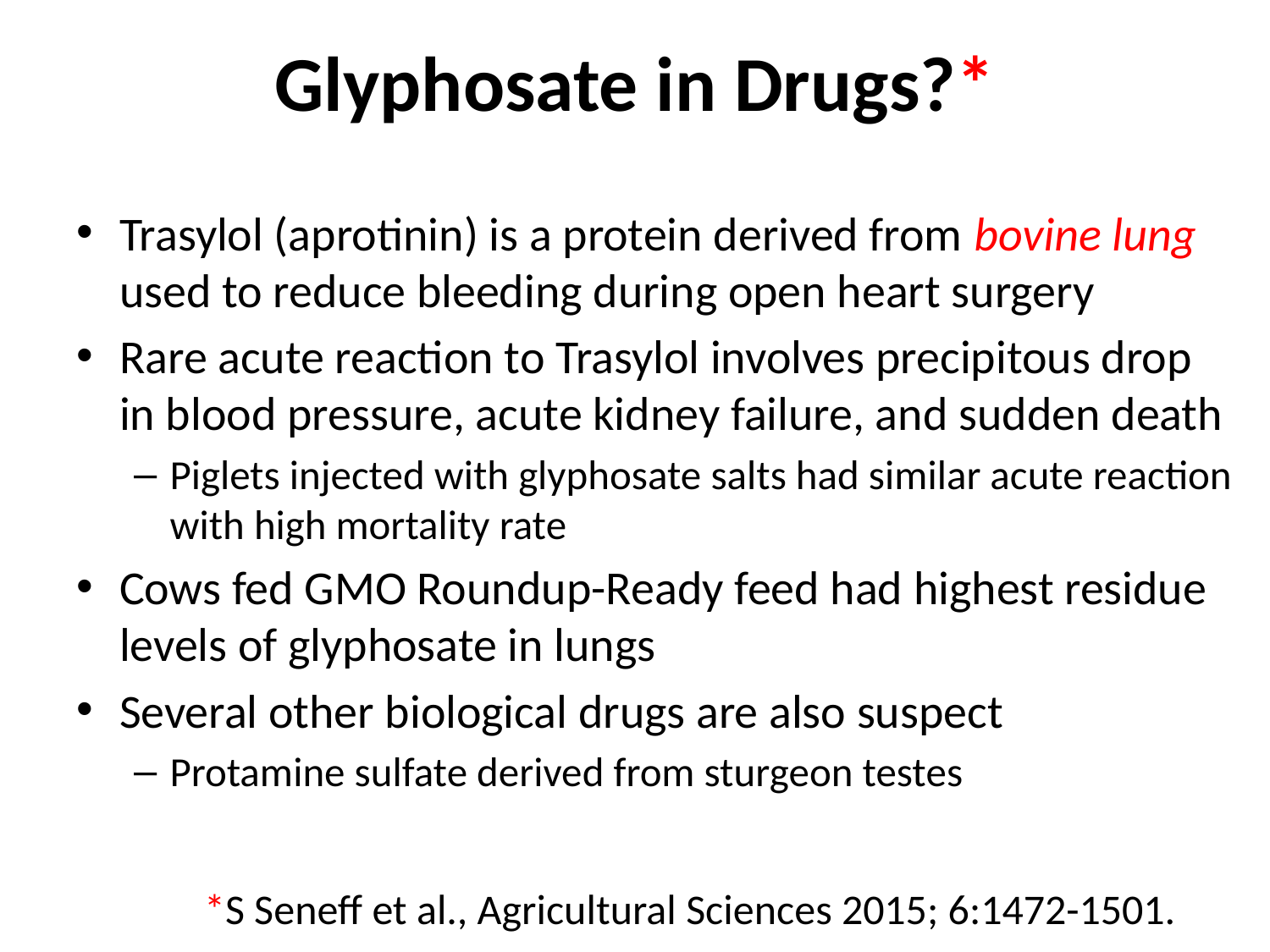

# Glyphosate in Drugs?*
Trasylol (aprotinin) is a protein derived from bovine lung used to reduce bleeding during open heart surgery
Rare acute reaction to Trasylol involves precipitous drop in blood pressure, acute kidney failure, and sudden death
Piglets injected with glyphosate salts had similar acute reaction with high mortality rate
Cows fed GMO Roundup-Ready feed had highest residue levels of glyphosate in lungs
Several other biological drugs are also suspect
Protamine sulfate derived from sturgeon testes
*S Seneff et al., Agricultural Sciences 2015; 6:1472-1501.